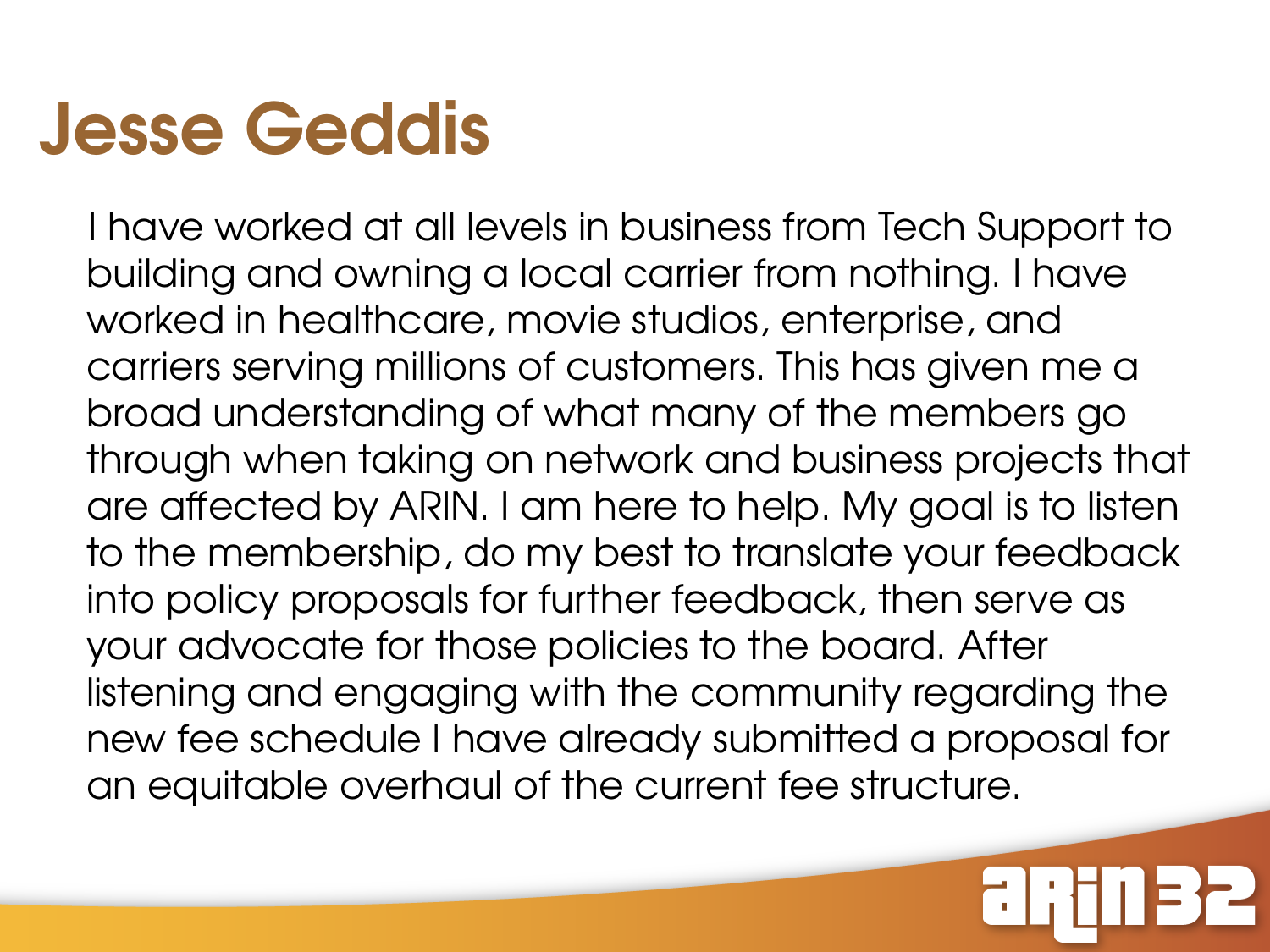

# Jesse Geddis
     I have worked at all levels in business from Tech Support to building and owning a local carrier from nothing. I have worked in healthcare, movie studios, enterprise, and carriers serving millions of customers. This has given me a broad understanding of what many of the members go through when taking on network and business projects that are affected by ARIN. I am here to help. My goal is to listen to the membership, do my best to translate your feedback into policy proposals for further feedback, then serve as your advocate for those policies to the board. After listening and engaging with the community regarding the new fee schedule I have already submitted a proposal for an equitable overhaul of the current fee structure.